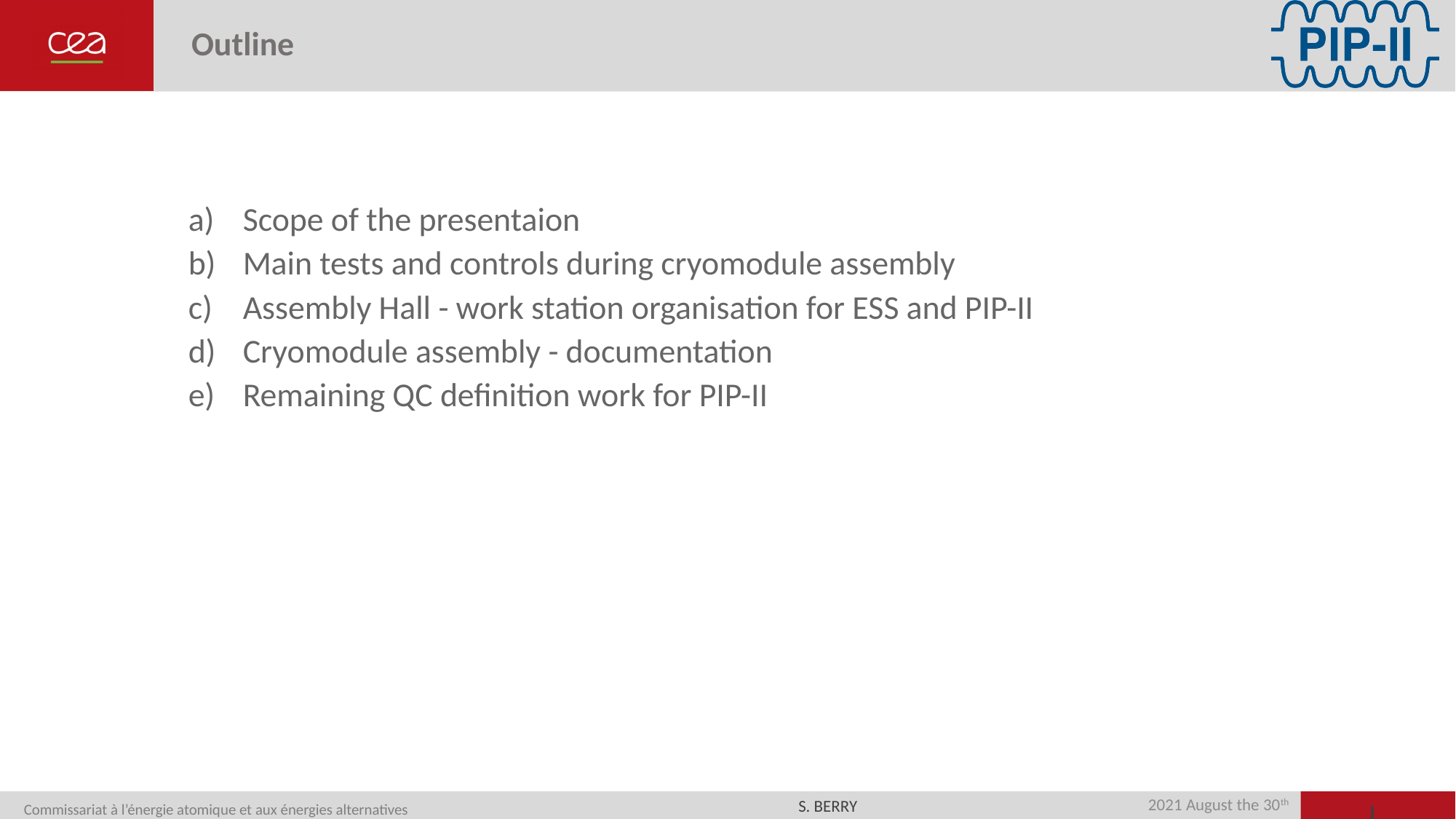

# Outline

Scope of the presentaion
Main tests and controls during cryomodule assembly
Assembly Hall - work station organisation for ESS and PIP-II
Cryomodule assembly - documentation
Remaining QC definition work for PIP-II
|  PAGE 2